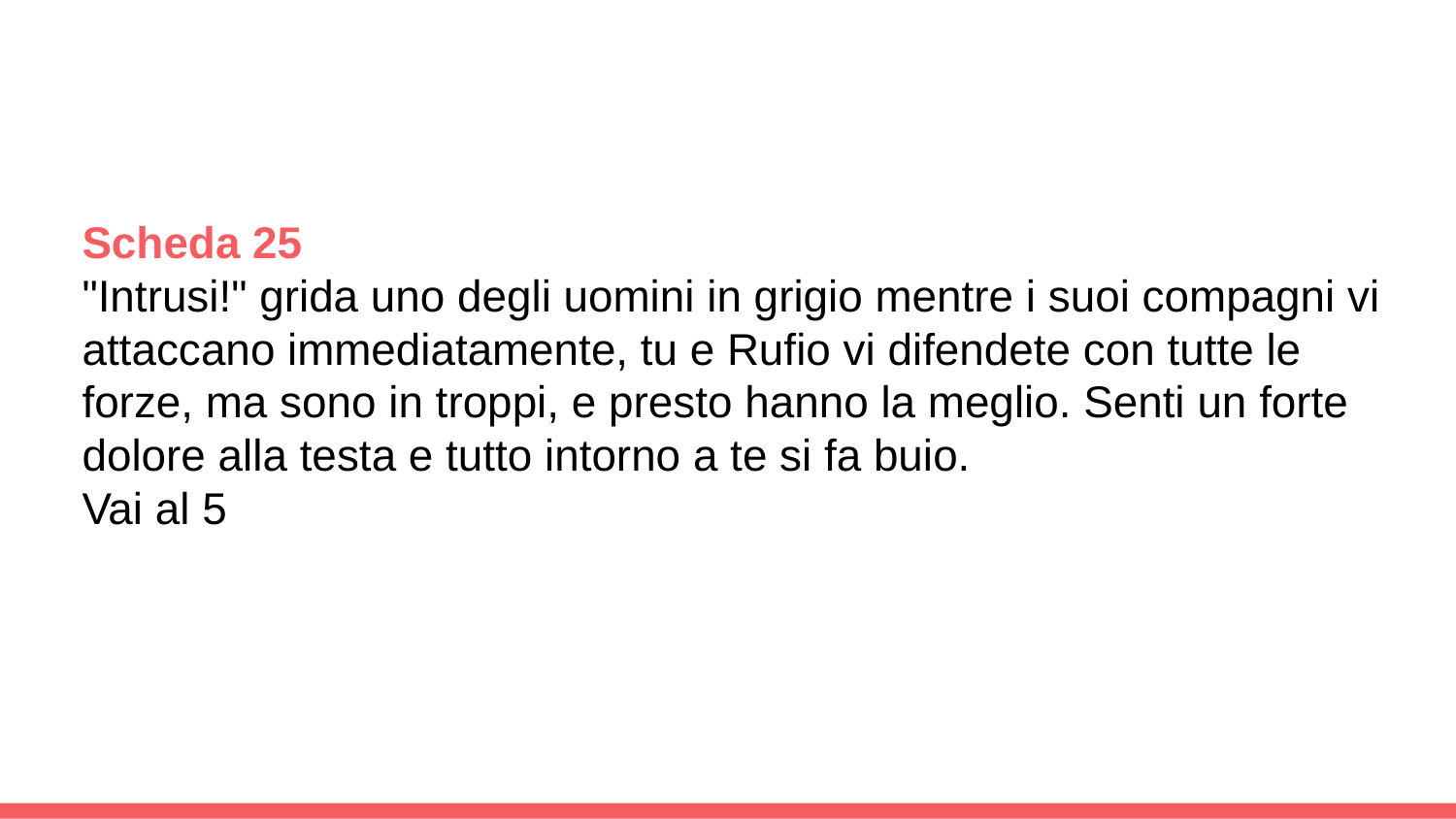

Scheda 25
"Intrusi!" grida uno degli uomini in grigio mentre i suoi compagni vi attaccano immediatamente, tu e Rufio vi difendete con tutte le forze, ma sono in troppi, e presto hanno la meglio. Senti un forte dolore alla testa e tutto intorno a te si fa buio.
Vai al 5